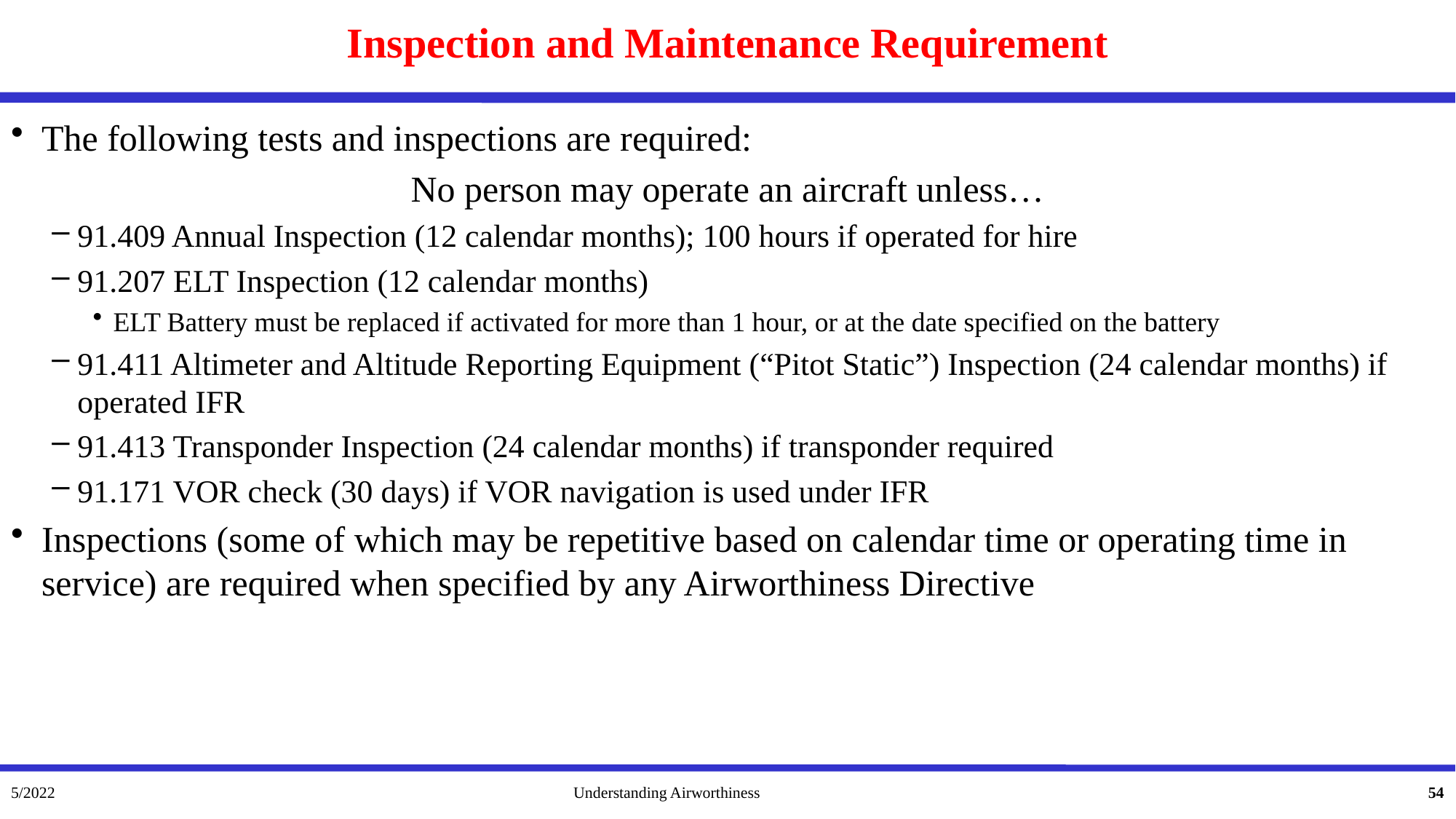

# Inspection and Maintenance Requirement
The following tests and inspections are required:
No person may operate an aircraft unless…
91.409 Annual Inspection (12 calendar months); 100 hours if operated for hire
91.207 ELT Inspection (12 calendar months)
ELT Battery must be replaced if activated for more than 1 hour, or at the date specified on the battery
91.411 Altimeter and Altitude Reporting Equipment (“Pitot Static”) Inspection (24 calendar months) if operated IFR
91.413 Transponder Inspection (24 calendar months) if transponder required
91.171 VOR check (30 days) if VOR navigation is used under IFR
Inspections (some of which may be repetitive based on calendar time or operating time in service) are required when specified by any Airworthiness Directive

5/2022
Understanding Airworthiness
54